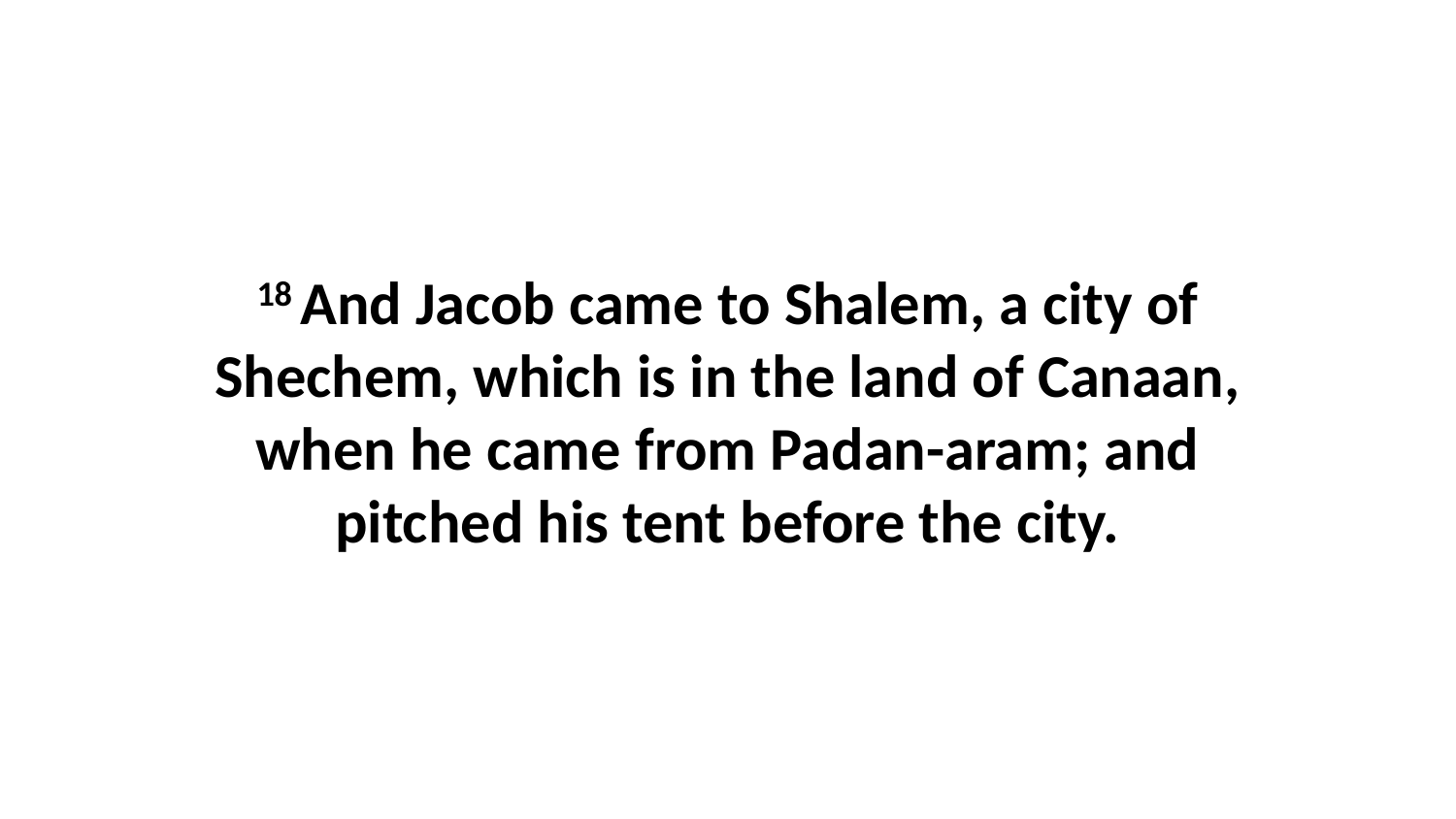

18 And Jacob came to Shalem, a city of Shechem, which is in the land of Canaan, when he came from Padan-aram; and pitched his tent before the city.